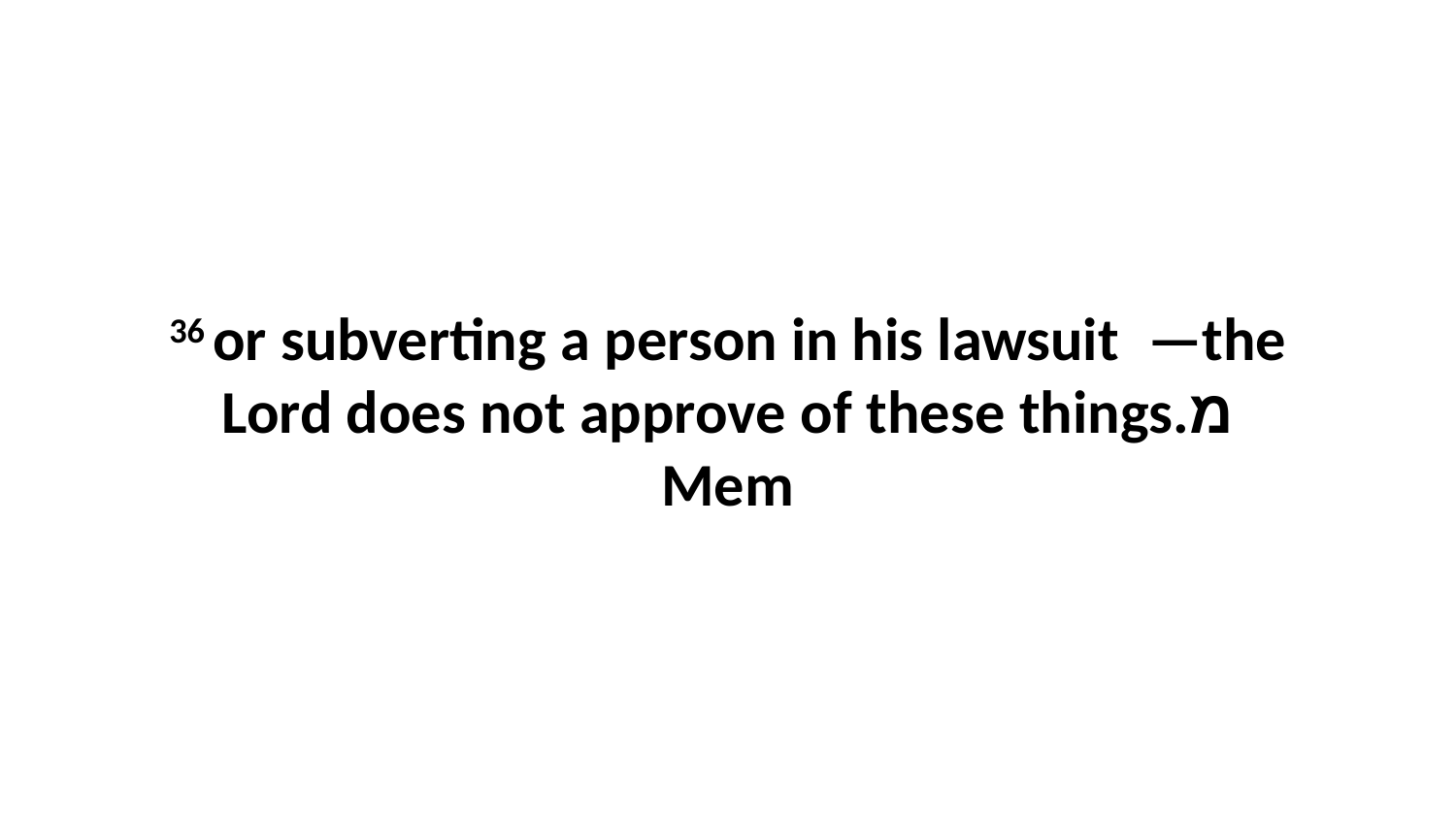

36 or subverting a person in his lawsuit  —the Lord does not approve of these things.מ Mem